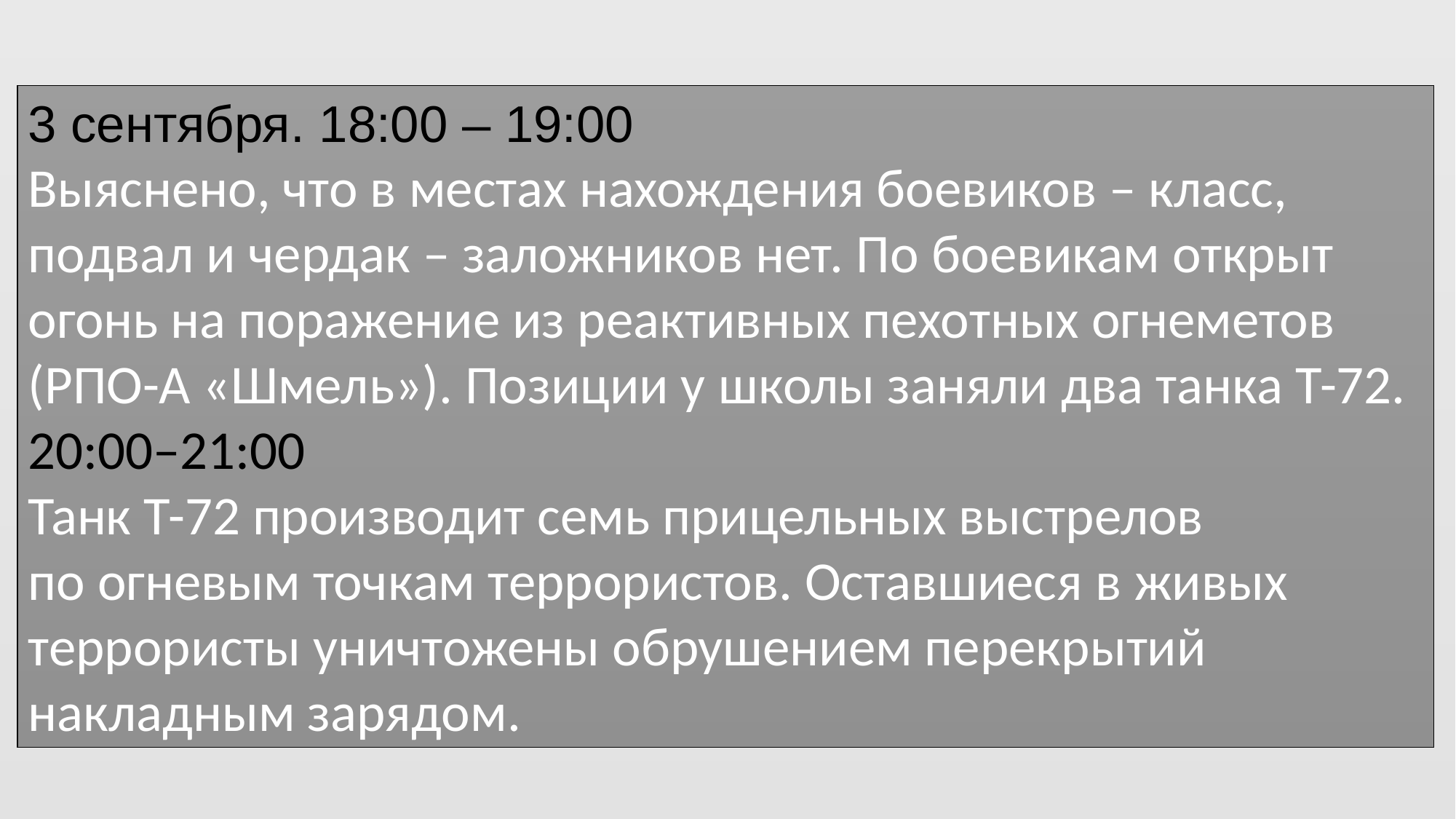

3 сентября. 18:00 – 19:00
Выяснено, что в местах нахождения боевиков – класс, подвал и чердак – заложников нет. По боевикам открыт огонь на поражение из реактивных пехотных огнеметов (РПО-А «Шмель»). Позиции у школы заняли два танка Т-72.
20:00–21:00
Танк Т-72 производит семь прицельных выстрелов по огневым точкам террористов. Оставшиеся в живых террористы уничтожены обрушением перекрытий накладным зарядом.